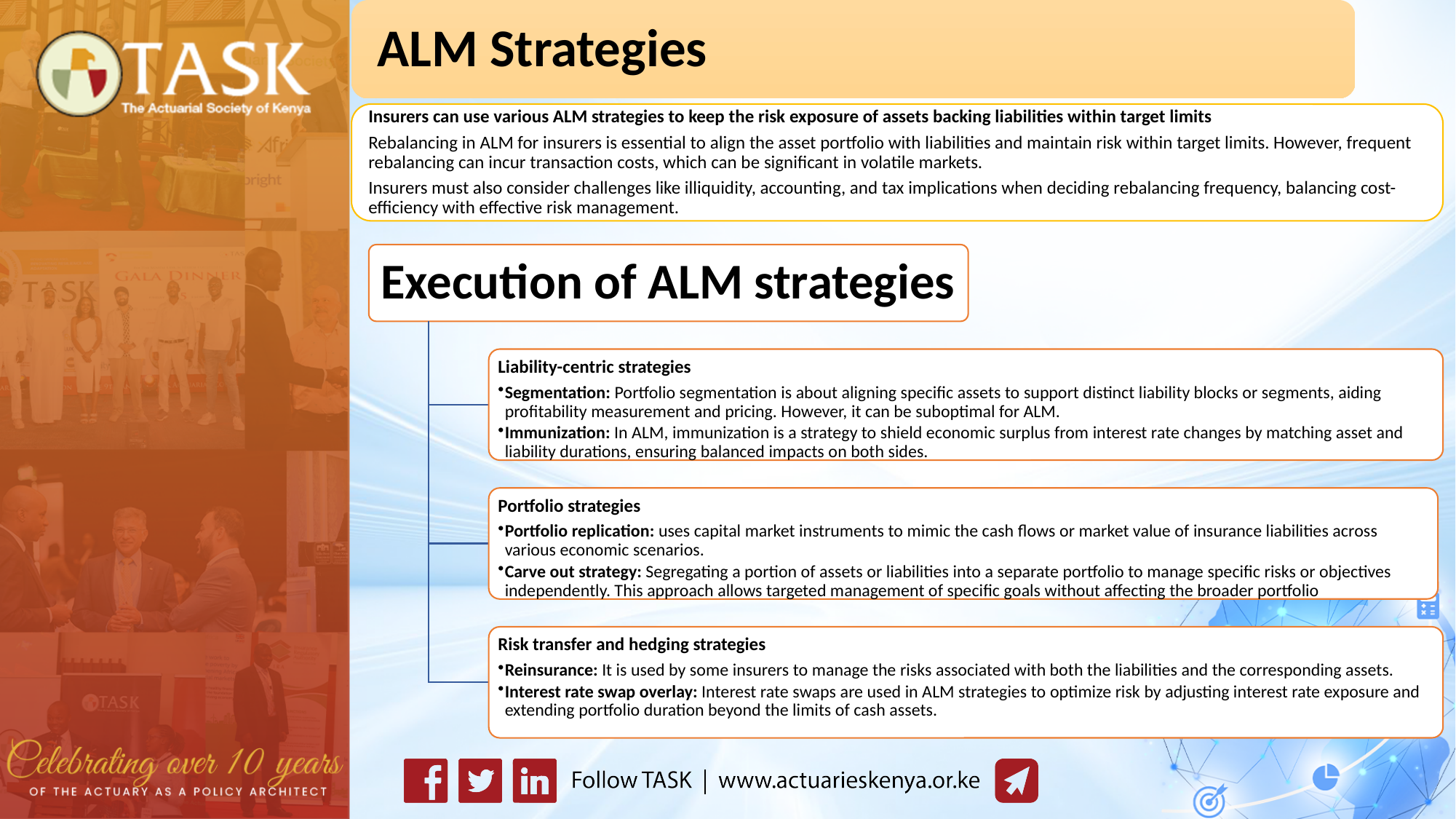

ALM Strategies
Insurers can use various ALM strategies to keep the risk exposure of assets backing liabilities within target limits
Rebalancing in ALM for insurers is essential to align the asset portfolio with liabilities and maintain risk within target limits. However, frequent rebalancing can incur transaction costs, which can be significant in volatile markets.
Insurers must also consider challenges like illiquidity, accounting, and tax implications when deciding rebalancing frequency, balancing cost-efficiency with effective risk management.
Execution of ALM strategies
Liability-centric strategies
Segmentation: Portfolio segmentation is about aligning specific assets to support distinct liability blocks or segments, aiding profitability measurement and pricing. However, it can be suboptimal for ALM.
Immunization: In ALM, immunization is a strategy to shield economic surplus from interest rate changes by matching asset and liability durations, ensuring balanced impacts on both sides.
Portfolio strategies
Portfolio replication: uses capital market instruments to mimic the cash flows or market value of insurance liabilities across various economic scenarios.
Carve out strategy: Segregating a portion of assets or liabilities into a separate portfolio to manage specific risks or objectives independently. This approach allows targeted management of specific goals without affecting the broader portfolio
Risk transfer and hedging strategies
Reinsurance: It is used by some insurers to manage the risks associated with both the liabilities and the corresponding assets.
Interest rate swap overlay: Interest rate swaps are used in ALM strategies to optimize risk by adjusting interest rate exposure and extending portfolio duration beyond the limits of cash assets.